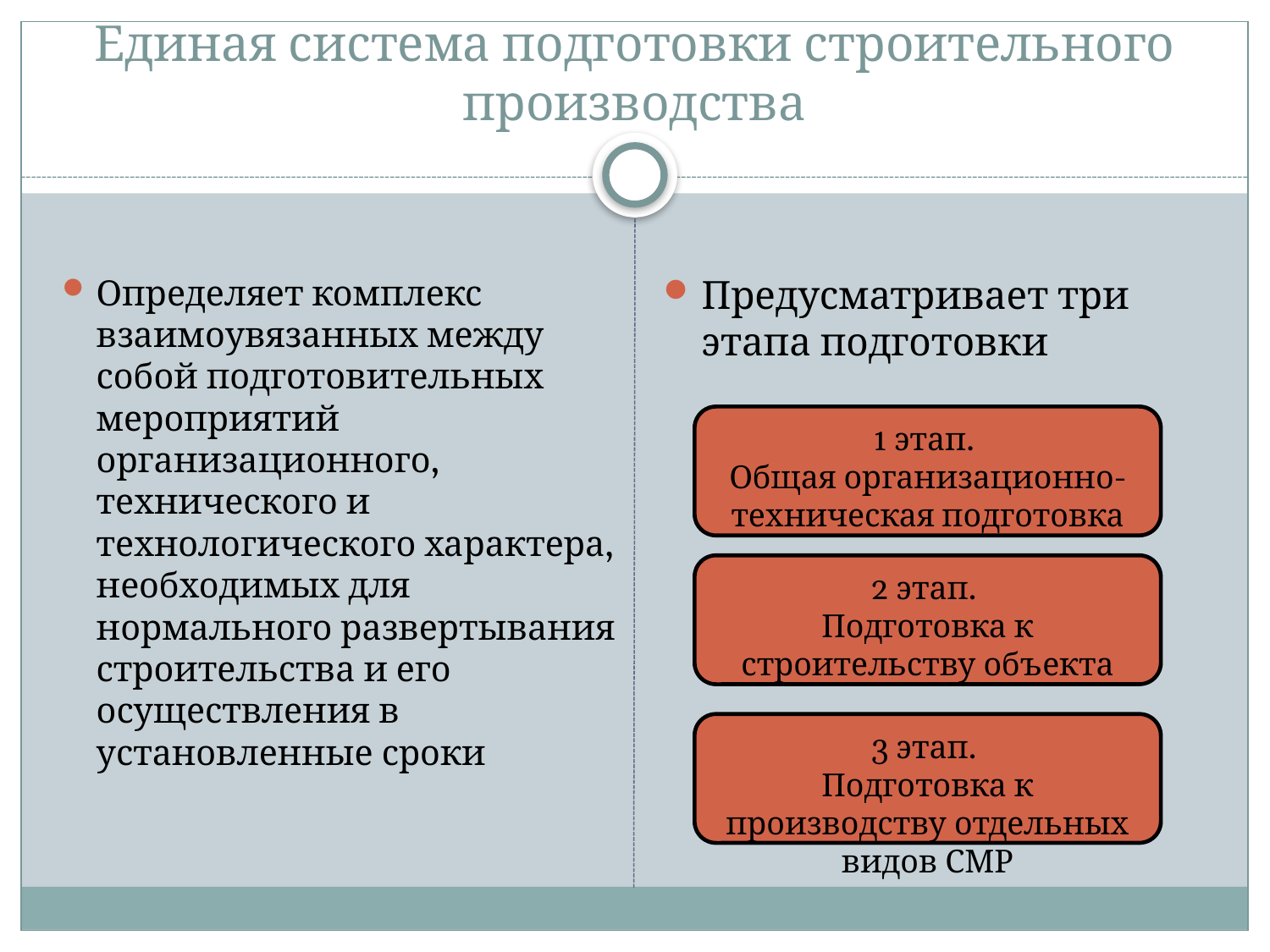

# Единая система подготовки строительного производства
Определяет комплекс взаимоувязанных между собой подготовительных мероприятий организационного, технического и технологического характера, необходимых для нормального развертывания строительства и его осуществления в установленные сроки
Предусматривает три этапа подготовки
1 этап.
Общая организационно-техническая подготовка
2 этап.
Подготовка к строительству объекта
3 этап.
Подготовка к производству отдельных видов СМР